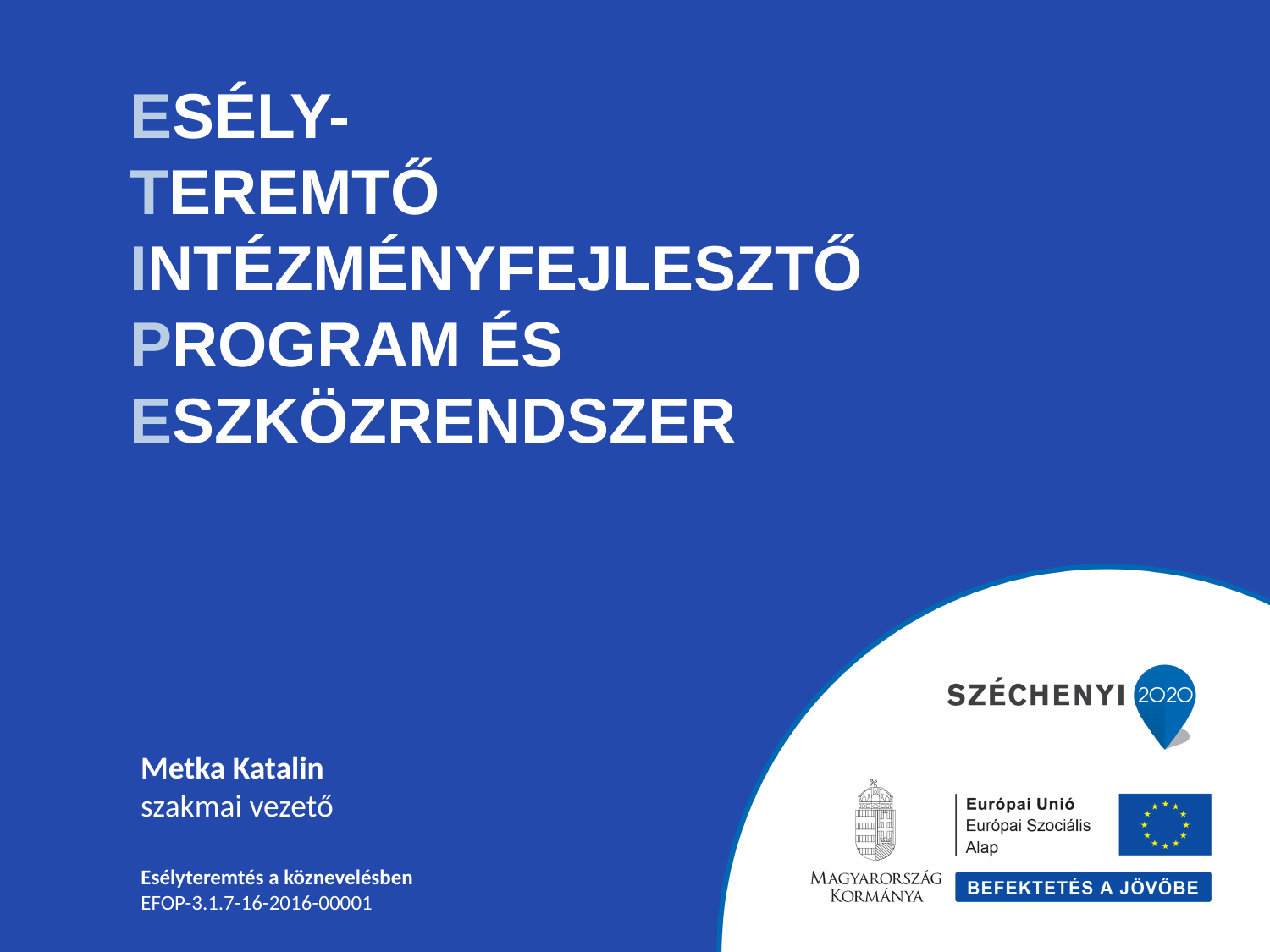

# ESÉLY- TEREMTŐ INTÉZMÉNYFEJLESZTŐ PROGRAM ÉS ESZKÖZRENDSZER
Metka Katalin
szakmai vezető
Esélyteremtés a köznevelésben
EFOP-3.1.7-16-2016-00001